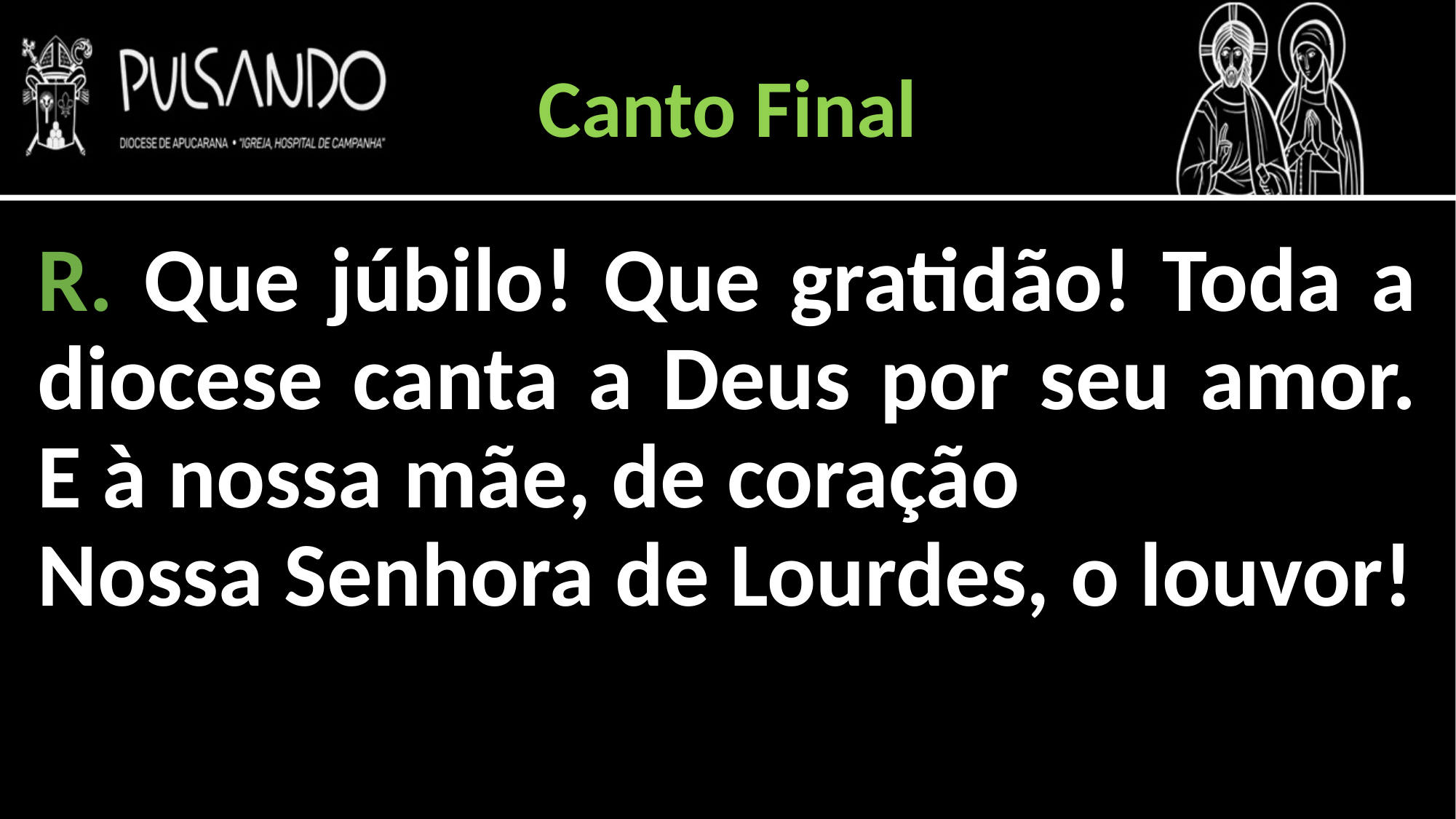

Canto Final
R. Que júbilo! Que gratidão! Toda a diocese canta a Deus por seu amor. E à nossa mãe, de coração
Nossa Senhora de Lourdes, o louvor!